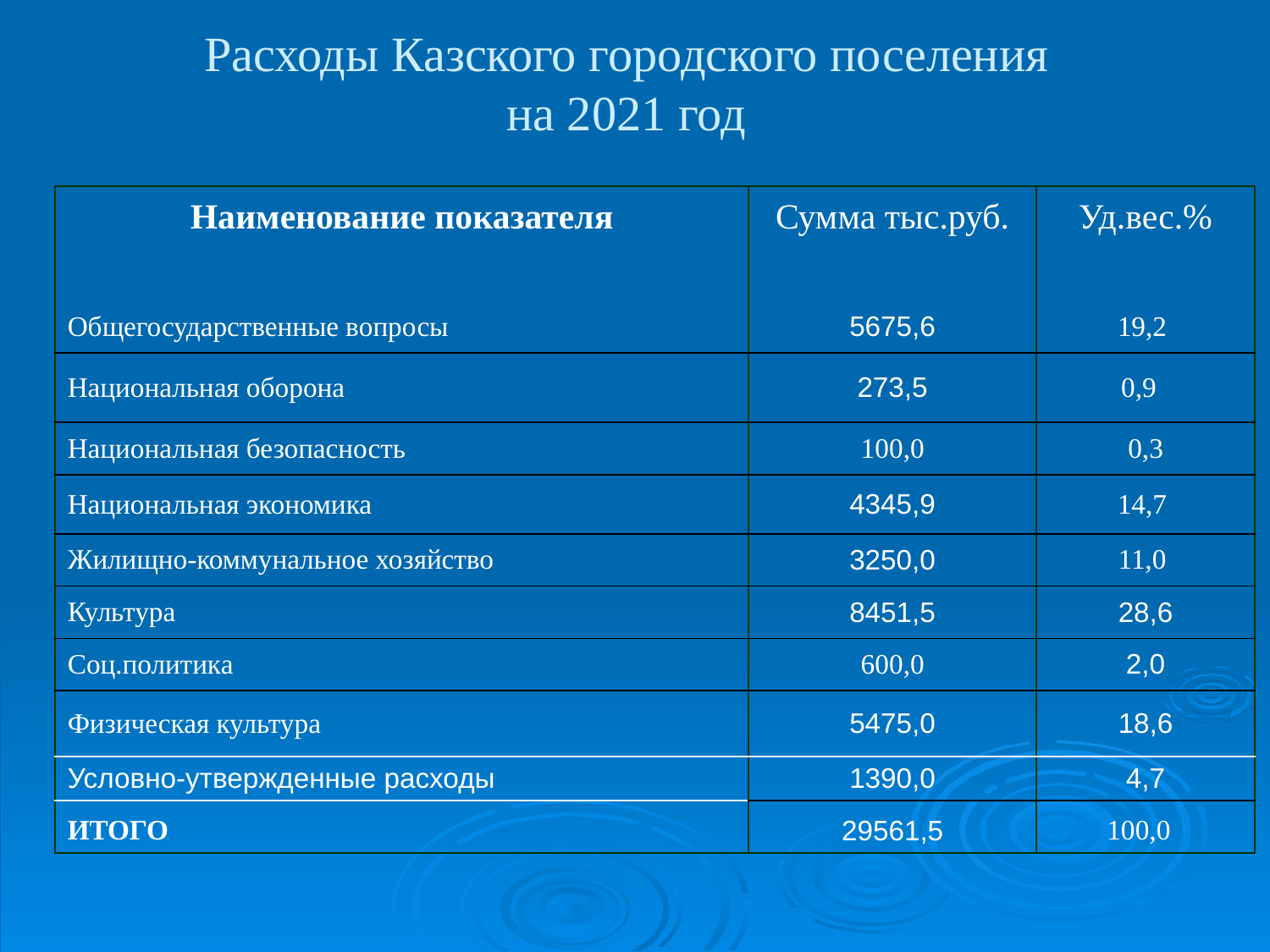

# Расходы Казского городского поселения на 2021 год
| Наименование показателя | Сумма тыс.руб. | Уд.вес.% |
| --- | --- | --- |
|  |  |  |
| Общегосударственные вопросы | 5675,6 | 19,2 |
| Национальная оборона | 273,5 | 0,9 |
| Национальная безопасность | 100,0 | 0,3 |
| Национальная экономика | 4345,9 | 14,7 |
| Жилищно-коммунальное хозяйство | 3250,0 | 11,0 |
| Культура | 8451,5 | 28,6 |
| Соц.политика | 600,0 | 2,0 |
| Физическая культура | 5475,0 | 18,6 |
| Условно-утвержденные расходы | 1390,0 | 4,7 |
| ИТОГО | 29561,5 | 100,0 |